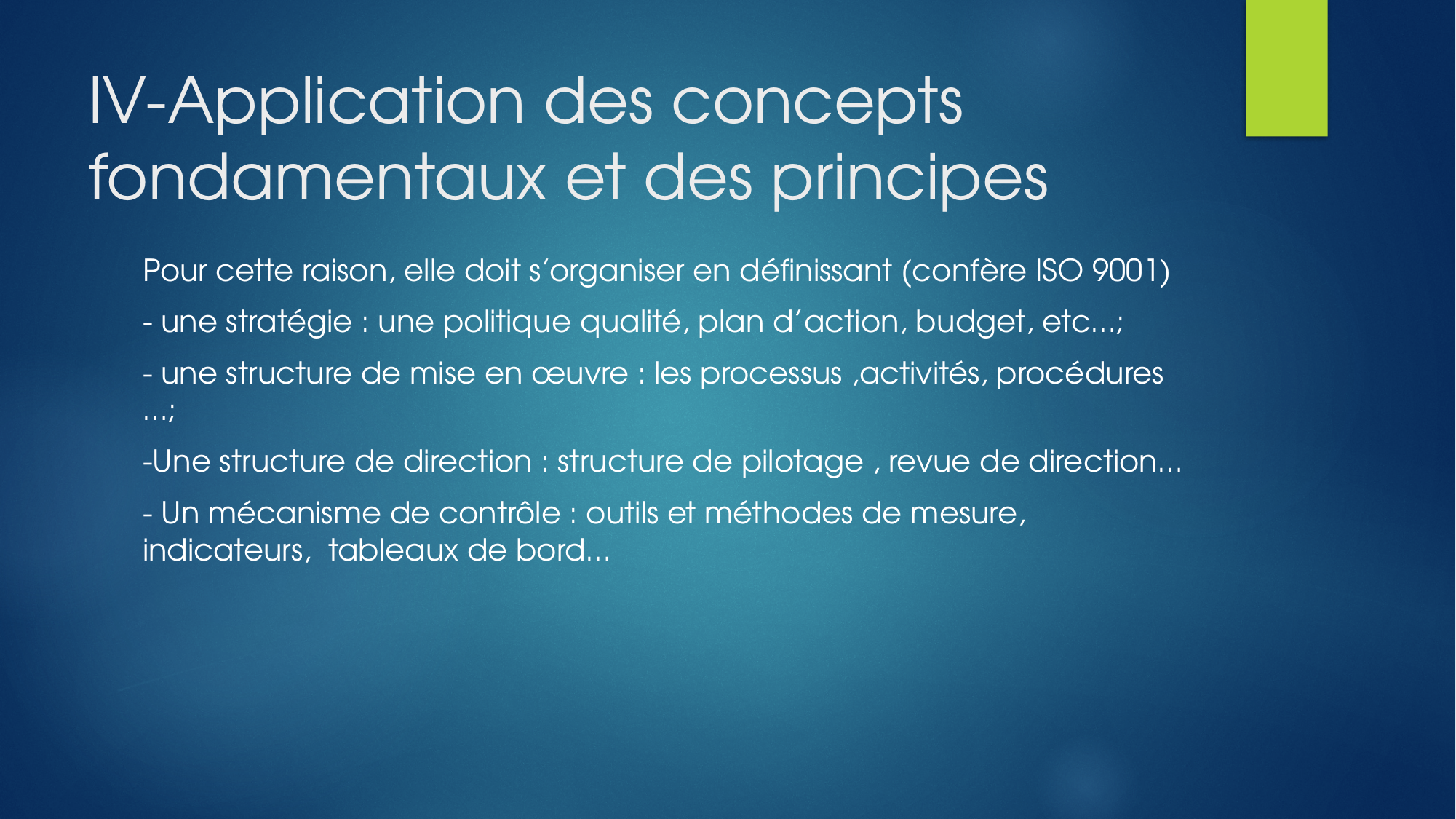

# IV-Application des concepts fondamentaux et des principes
Pour cette raison, elle doit s’organiser en définissant (confère ISO 9001)
- une stratégie : une politique qualité, plan d’action, budget, etc…;
- une structure de mise en œuvre : les processus ,activités, procédures …;
-Une structure de direction : structure de pilotage , revue de direction…
- Un mécanisme de contrôle : outils et méthodes de mesure, indicateurs,  tableaux de bord…